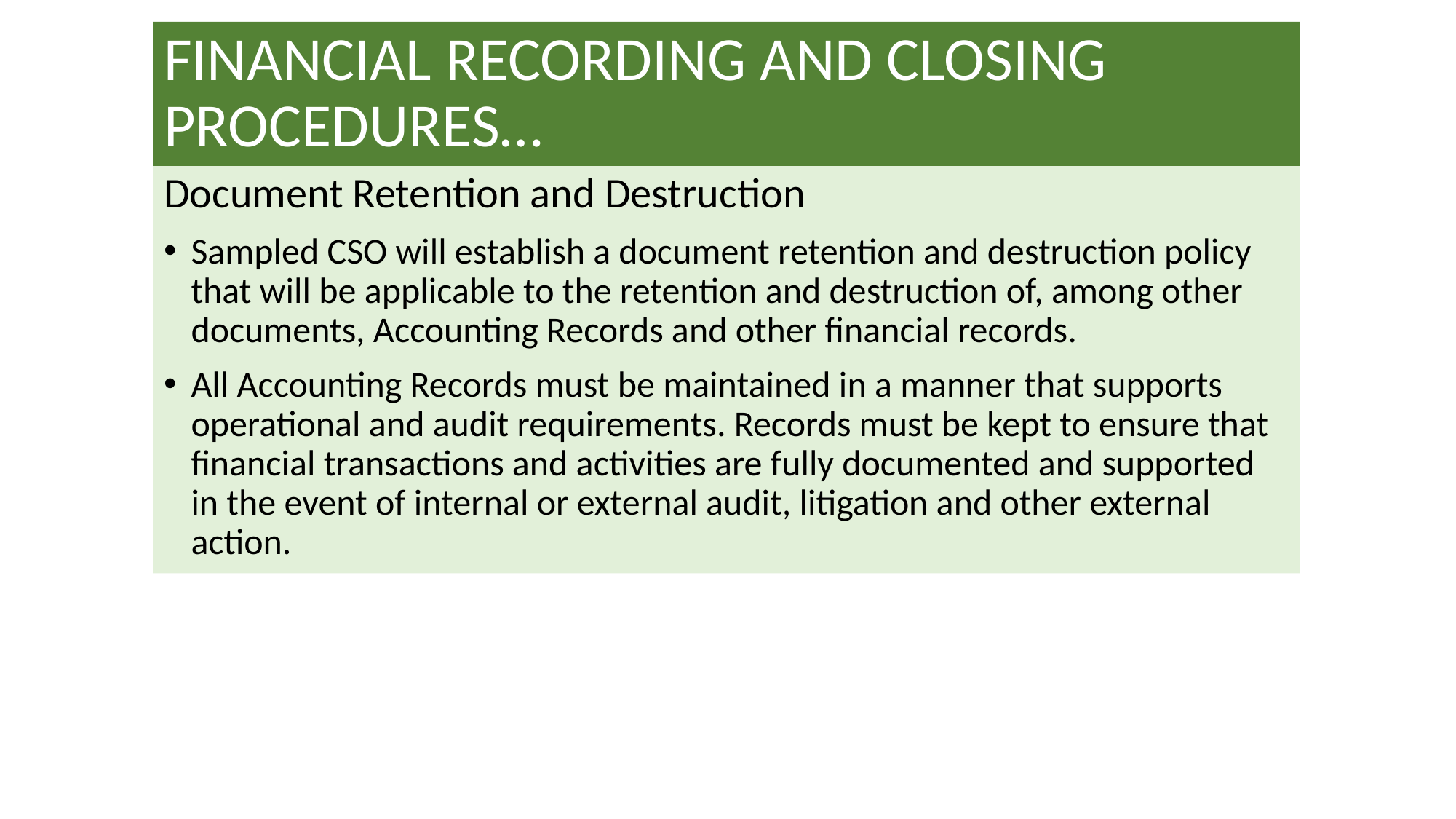

# FINANCIAL RECORDING AND CLOSING PROCEDURES…
Document Retention and Destruction
Sampled CSO will establish a document retention and destruction policy that will be applicable to the retention and destruction of, among other documents, Accounting Records and other financial records.
All Accounting Records must be maintained in a manner that supports operational and audit requirements. Records must be kept to ensure that financial transactions and activities are fully documented and supported in the event of internal or external audit, litigation and other external action.